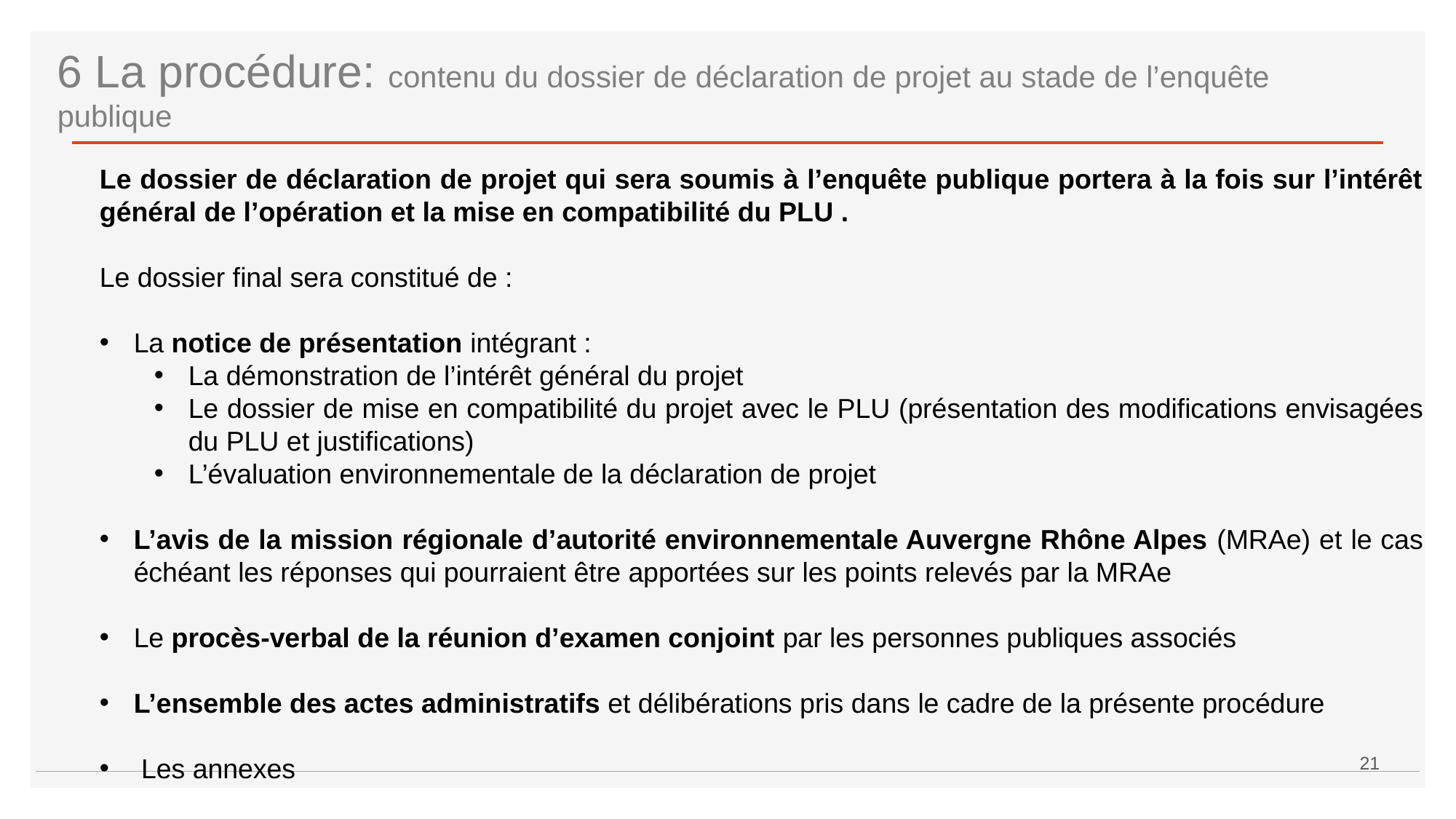

6 La procédure: contenu du dossier de déclaration de projet au stade de l’enquête publique

Le dossier de déclaration de projet qui sera soumis à l’enquête publique portera à la fois sur l’intérêt général de l’opération et la mise en compatibilité du PLU .

Le dossier final sera constitué de :

La notice de présentation intégrant :
La démonstration de l’intérêt général du projet
Le dossier de mise en compatibilité du projet avec le PLU (présentation des modifications envisagées du PLU et justifications)
L’évaluation environnementale de la déclaration de projet

L’avis de la mission régionale d’autorité environnementale Auvergne Rhône Alpes (MRAe) et le cas échéant les réponses qui pourraient être apportées sur les points relevés par la MRAe

Le procès-verbal de la réunion d’examen conjoint par les personnes publiques associés

L’ensemble des actes administratifs et délibérations pris dans le cadre de la présente procédure

 Les annexes

21